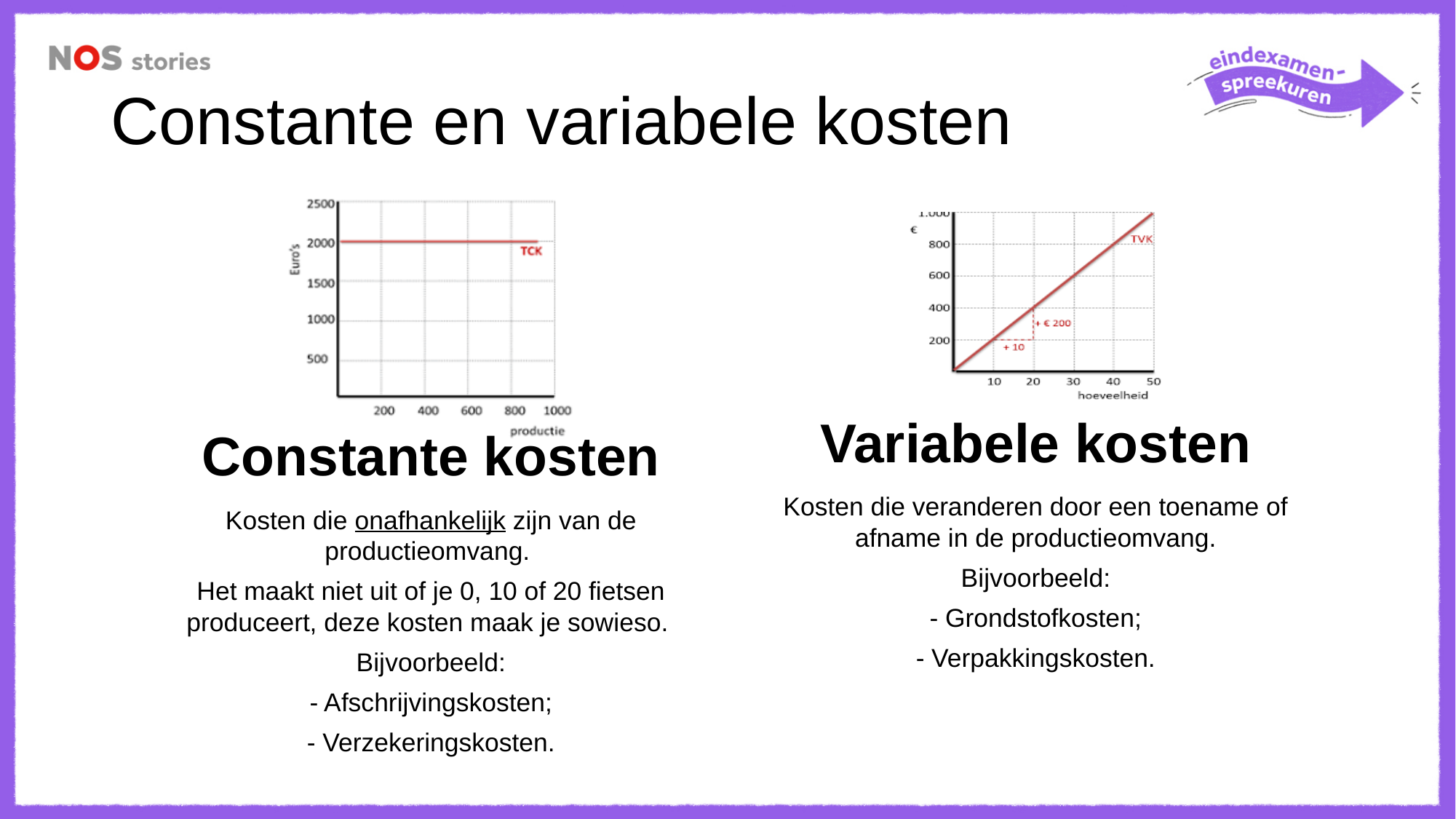

# Constante en variabele kosten
Constante kosten
Kosten die onafhankelijk zijn van de productieomvang.
Het maakt niet uit of je 0, 10 of 20 fietsen produceert, deze kosten maak je sowieso.
Bijvoorbeeld:
- Afschrijvingskosten;
- Verzekeringskosten.
Variabele kosten
Kosten die veranderen door een toename of afname in de productieomvang.
Bijvoorbeeld:
- Grondstofkosten;
- Verpakkingskosten.